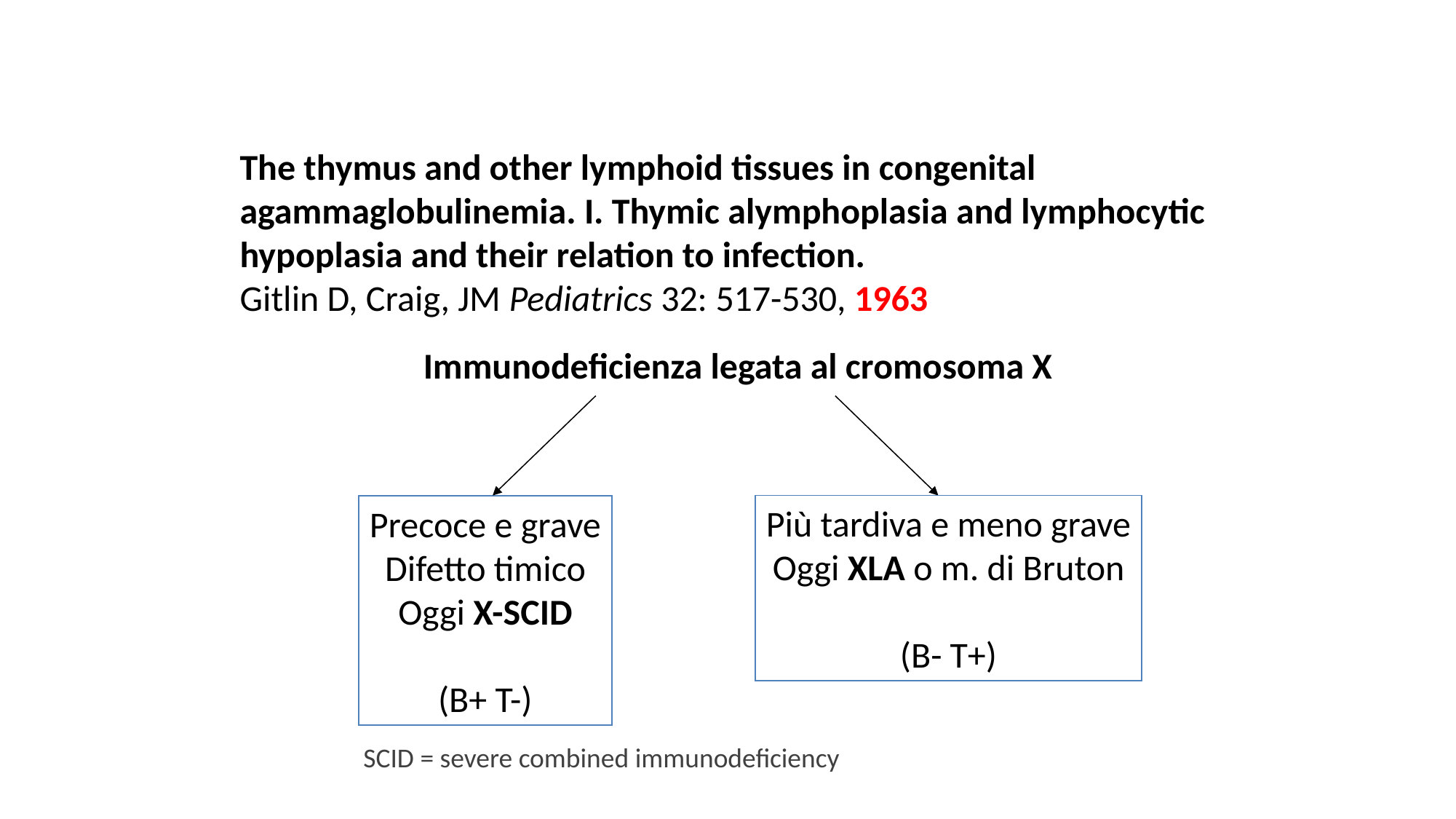

The thymus and other lymphoid tissues in congenital agammaglobulinemia. I. Thymic alymphoplasia and lymphocytic hypoplasia and their relation to infection.
Gitlin D, Craig, JM Pediatrics 32: 517-530, 1963

Immunodeficienza legata al cromosoma X

Più tardiva e meno grave
Oggi XLA o m. di Bruton

(B- T+)
Precoce e grave
Difetto timico
Oggi X-SCID

(B+ T-)
SCID = severe combined immunodeficiency